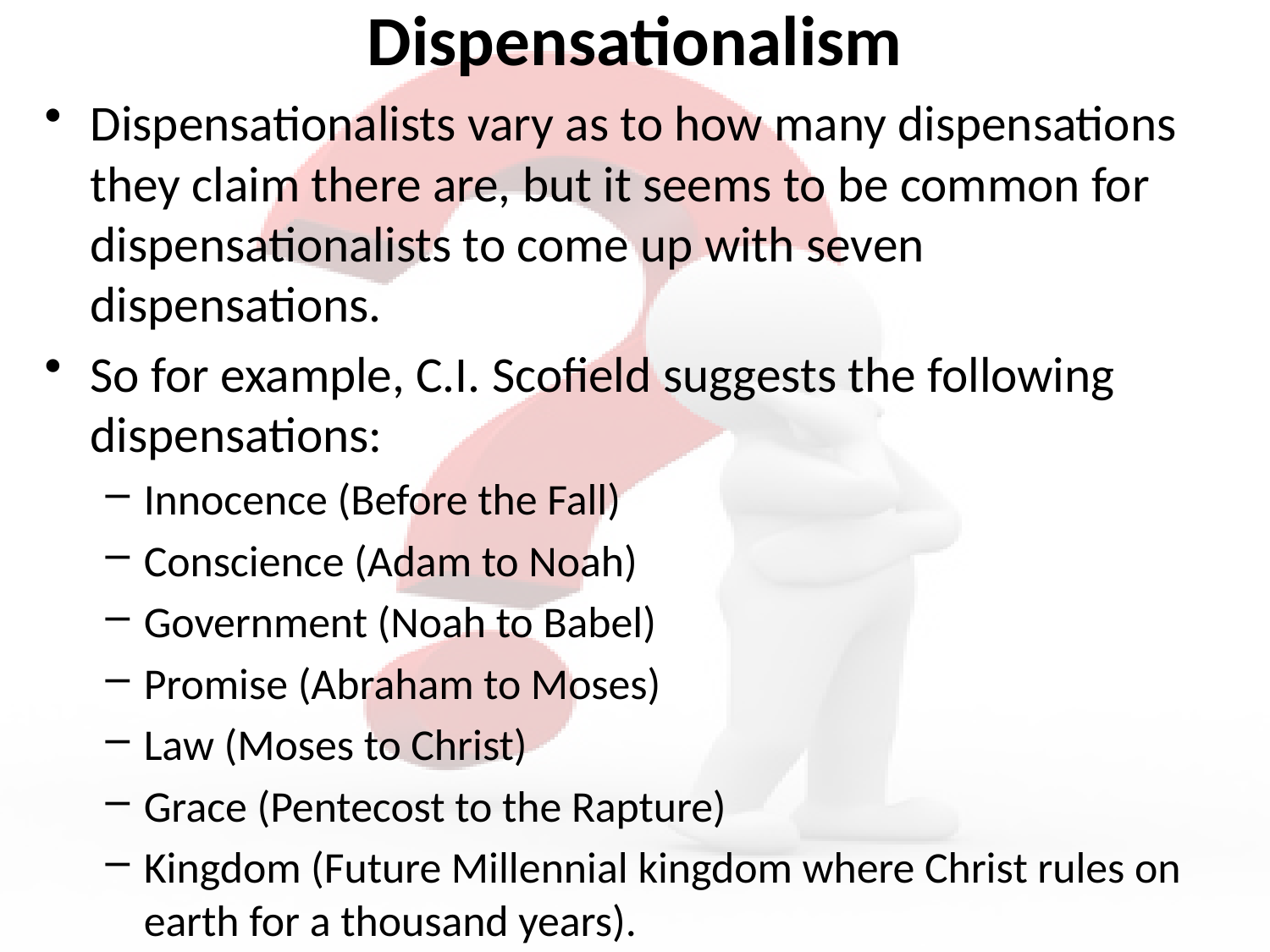

# Dispensationalism
Dispensationalists vary as to how many dispensations they claim there are, but it seems to be common for dispensationalists to come up with seven dispensations.
So for example, C.I. Scofield suggests the following dispensations:
Innocence (Before the Fall)
Conscience (Adam to Noah)
Government (Noah to Babel)
Promise (Abraham to Moses)
Law (Moses to Christ)
Grace (Pentecost to the Rapture)
Kingdom (Future Millennial kingdom where Christ rules on earth for a thousand years).